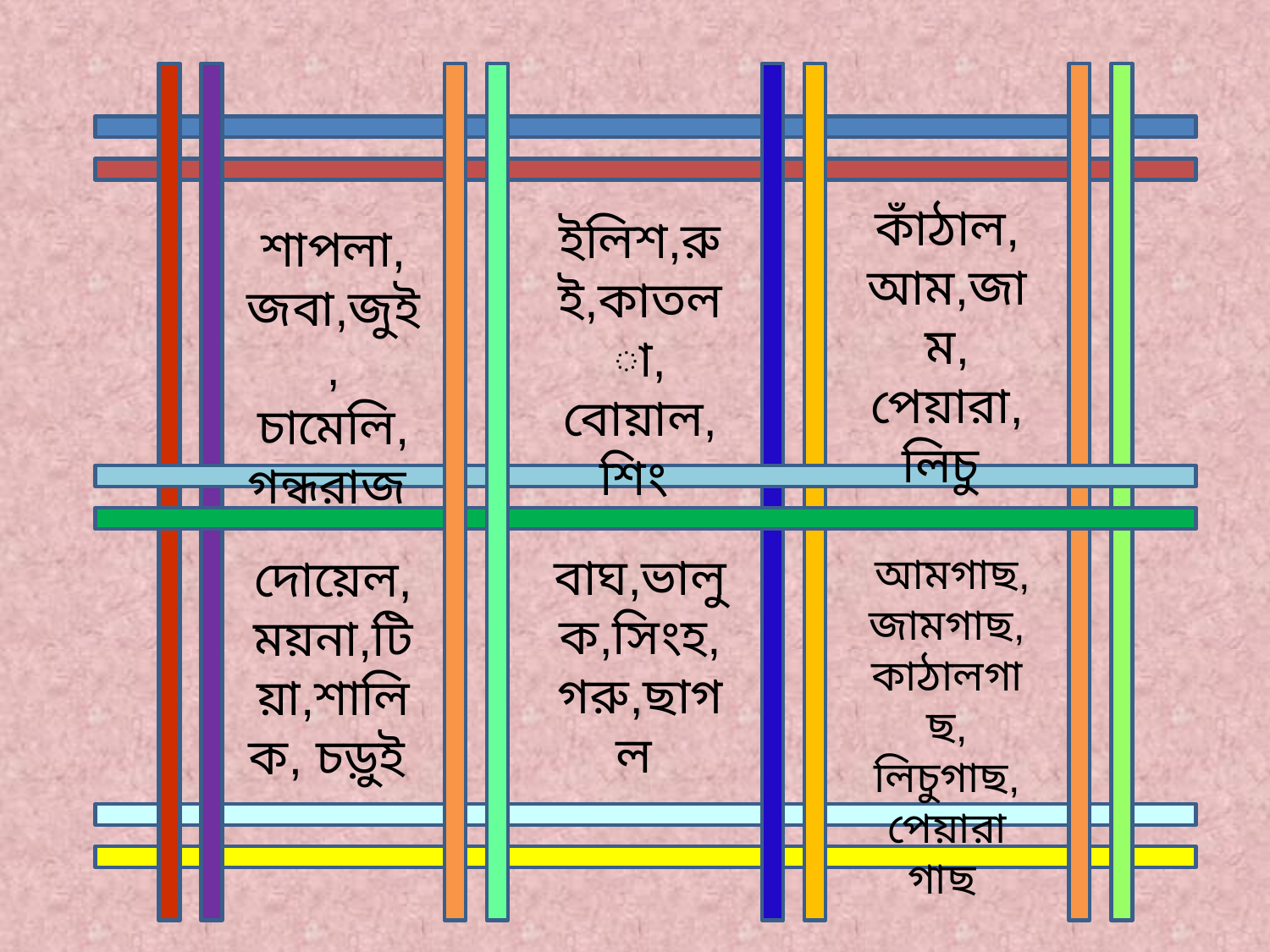

কাঁঠাল, আম,জাম, পেয়ারা,লিচু
ইলিশ,রুই,কাতলা, বোয়াল, শিং
শাপলা,জবা,জুই, চামেলি, গন্ধরাজ

বাঘ,ভালুক,সিংহ,গরু,ছাগল
দোয়েল, ময়না,টিয়া,শালিক, চড়ুই
 আমগাছ, জামগাছ, কাঠালগাছ, লিচুগাছ, পেয়ারা গাছ